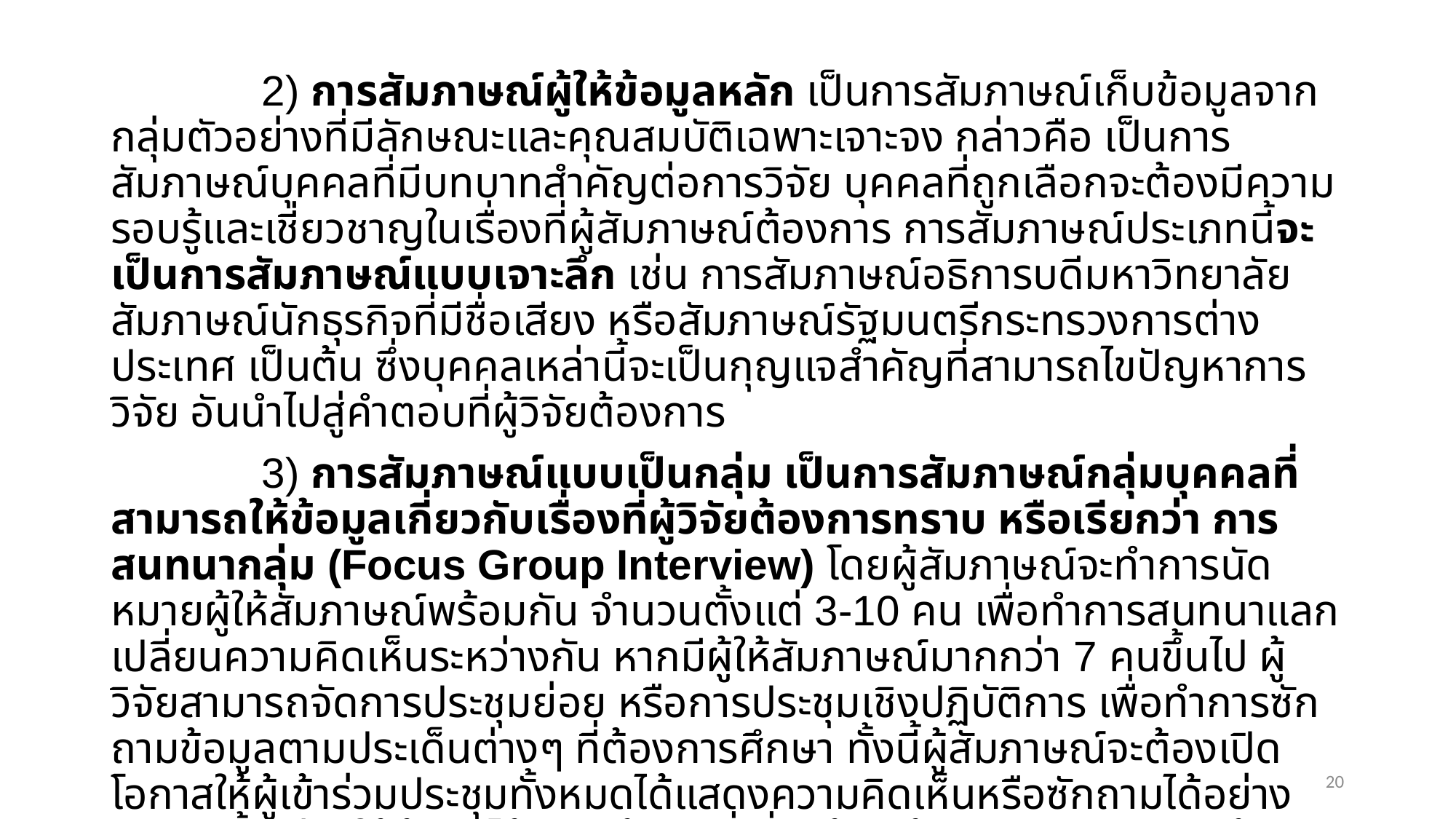

2) การสัมภาษณ์ผู้ให้ข้อมูลหลัก เป็นการสัมภาษณ์เก็บข้อมูลจากกลุ่มตัวอย่างที่มีลักษณะและคุณสมบัติเฉพาะเจาะจง กล่าวคือ เป็นการสัมภาษณ์บุคคลที่มีบทบาทสำคัญต่อการวิจัย บุคคลที่ถูกเลือกจะต้องมีความรอบรู้และเชี่ยวชาญในเรื่องที่ผู้สัมภาษณ์ต้องการ การสัมภาษณ์ประเภทนี้จะเป็นการสัมภาษณ์แบบเจาะลึก เช่น การสัมภาษณ์อธิการบดีมหาวิทยาลัย สัมภาษณ์นักธุรกิจที่มีชื่อเสียง หรือสัมภาษณ์รัฐมนตรีกระทรวงการต่างประเทศ เป็นต้น ซึ่งบุคคลเหล่านี้จะเป็นกุญแจสำคัญที่สามารถไขปัญหาการวิจัย อันนำไปสู่คำตอบที่ผู้วิจัยต้องการ
3) การสัมภาษณ์แบบเป็นกลุ่ม เป็นการสัมภาษณ์กลุ่มบุคคลที่สามารถให้ข้อมูลเกี่ยวกับเรื่องที่ผู้วิจัยต้องการทราบ หรือเรียกว่า การสนทนากลุ่ม (Focus Group Interview) โดยผู้สัมภาษณ์จะทำการนัดหมายผู้ให้สัมภาษณ์พร้อมกัน จำนวนตั้งแต่ 3-10 คน เพื่อทำการสนทนาแลกเปลี่ยนความคิดเห็นระหว่างกัน หากมีผู้ให้สัมภาษณ์มากกว่า 7 คนขึ้นไป ผู้วิจัยสามารถจัดการประชุมย่อย หรือการประชุมเชิงปฏิบัติการ เพื่อทำการซักถามข้อมูลตามประเด็นต่างๆ ที่ต้องการศึกษา ทั้งนี้ผู้สัมภาษณ์จะต้องเปิดโอกาสให้ผู้เข้าร่วมประชุมทั้งหมดได้แสดงความคิดเห็นหรือซักถามได้อย่างเสรี วิธีนี้จะช่วยให้ผู้วิจัยได้ทราบข้อมูลที่เกี่ยวข้อง ข้อมูลสนับสนุน และข้อมูลเสนอแนะได้อย่างชัดเจนมากขึ้น

20